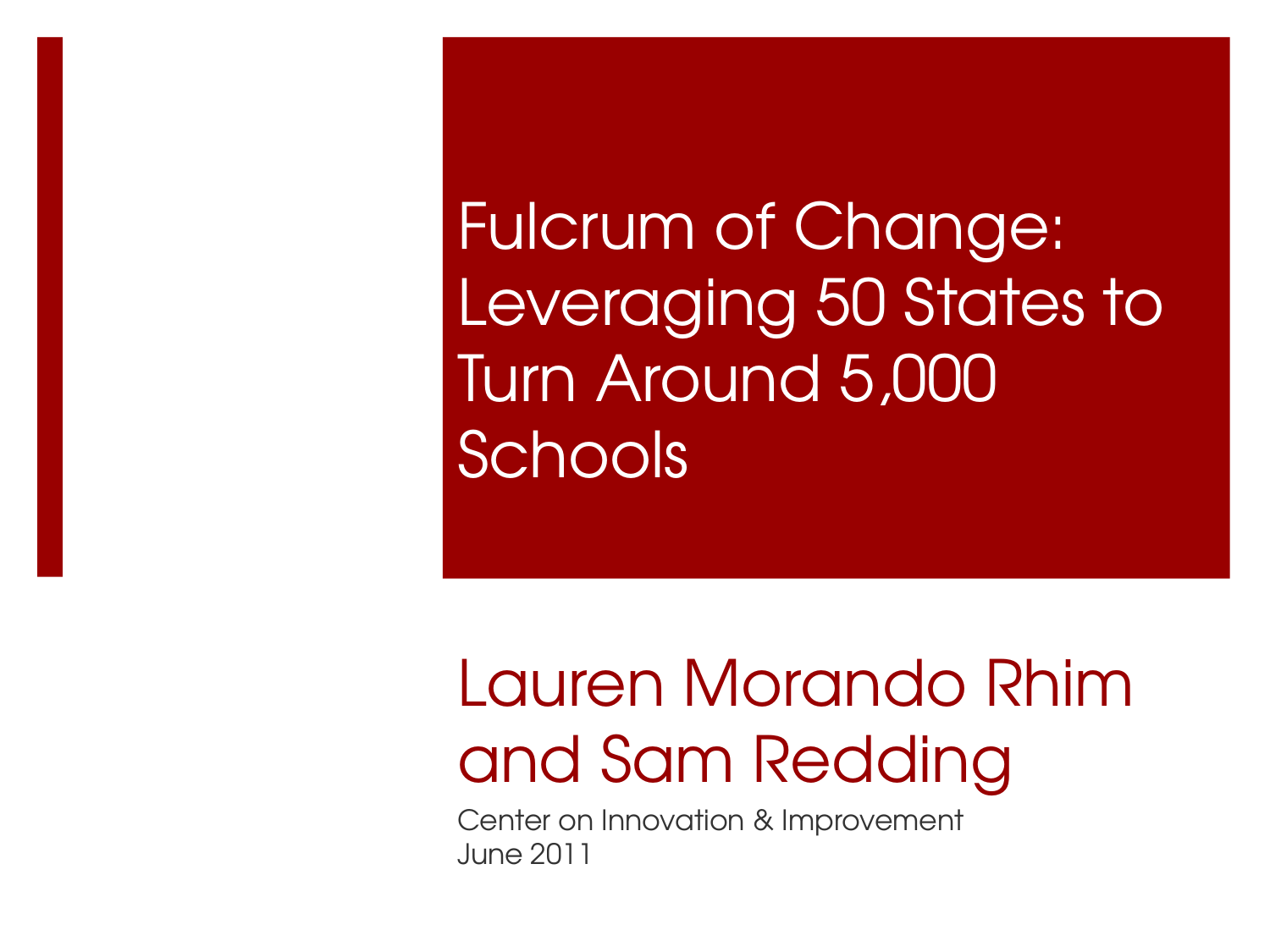

# Fulcrum of Change: Leveraging 50 States to Turn Around 5,000 Schools Lauren Morando Rhim and Sam Redding
Center on Innovation & Improvement
June 2011